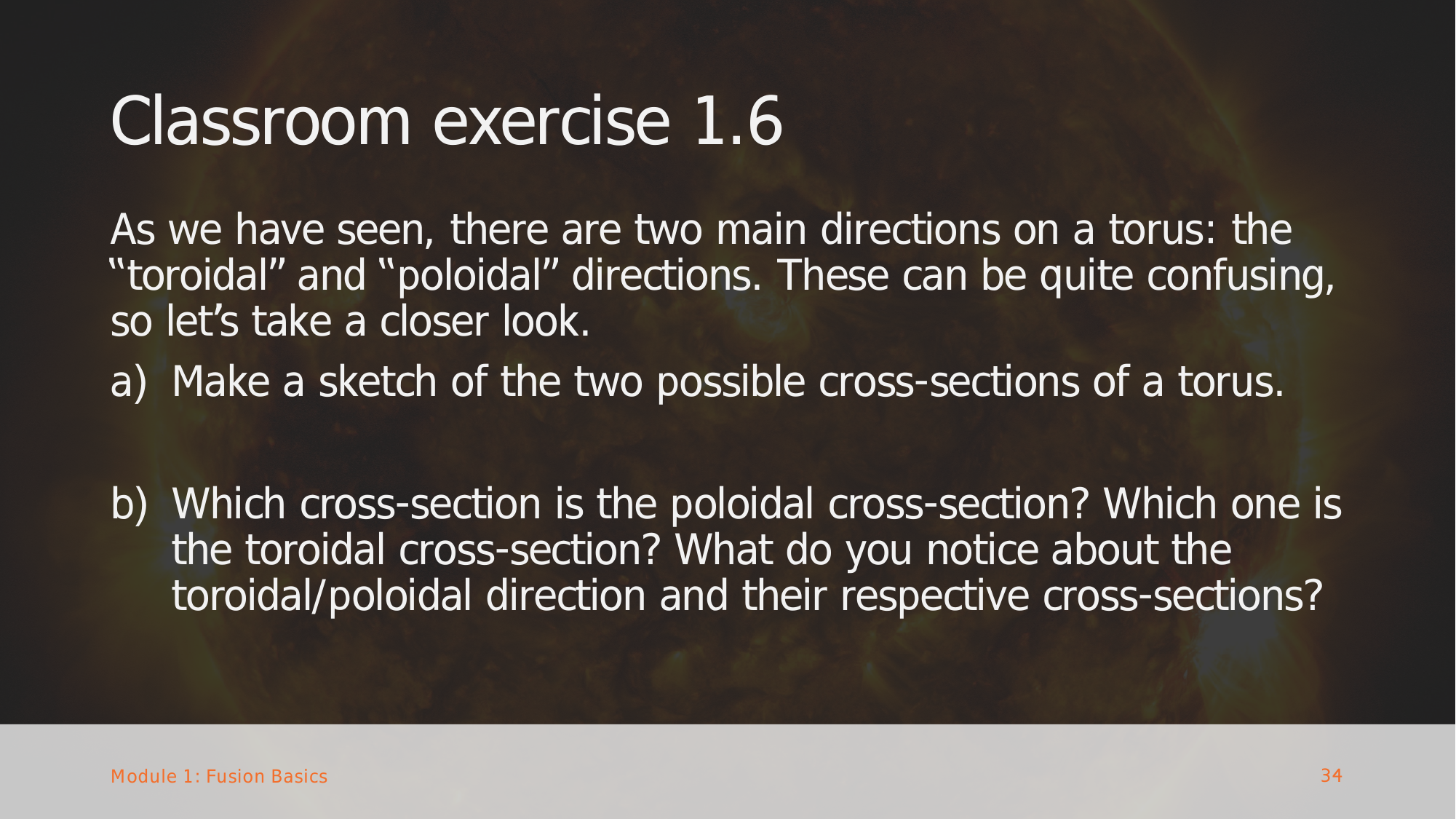

# Classroom exercise 1.6
As we have seen, there are two main directions on a torus: the “toroidal” and “poloidal” directions. These can be quite confusing, so let’s take a closer look.
Make a sketch of the two possible cross-sections of a torus.

Which cross-section is the poloidal cross-section? Which one is the toroidal cross-section? What do you notice about the toroidal/poloidal direction and their respective cross-sections?

34
Module 1: Fusion Basics